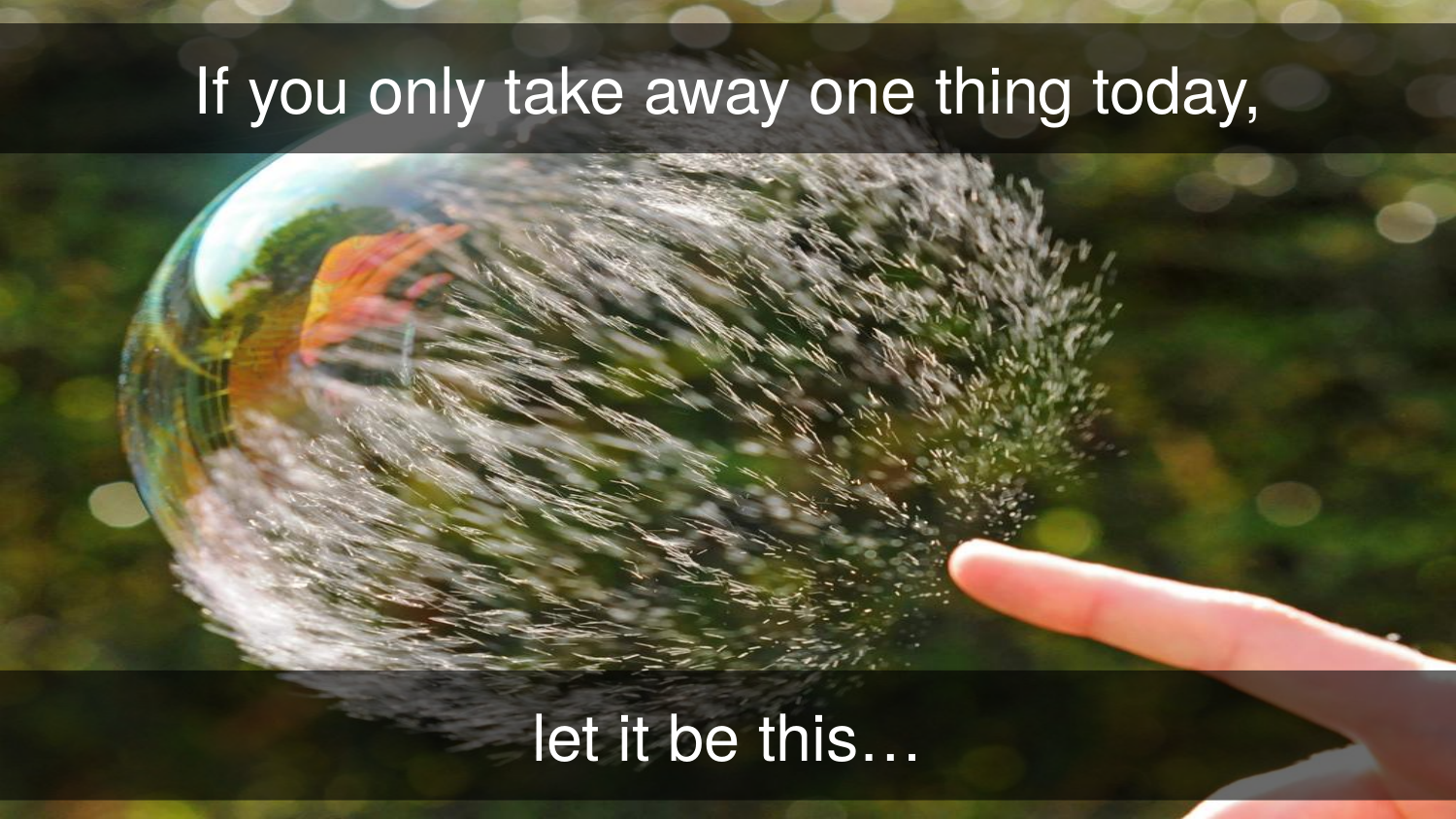

# If you only take away one thing today,
let it be this…